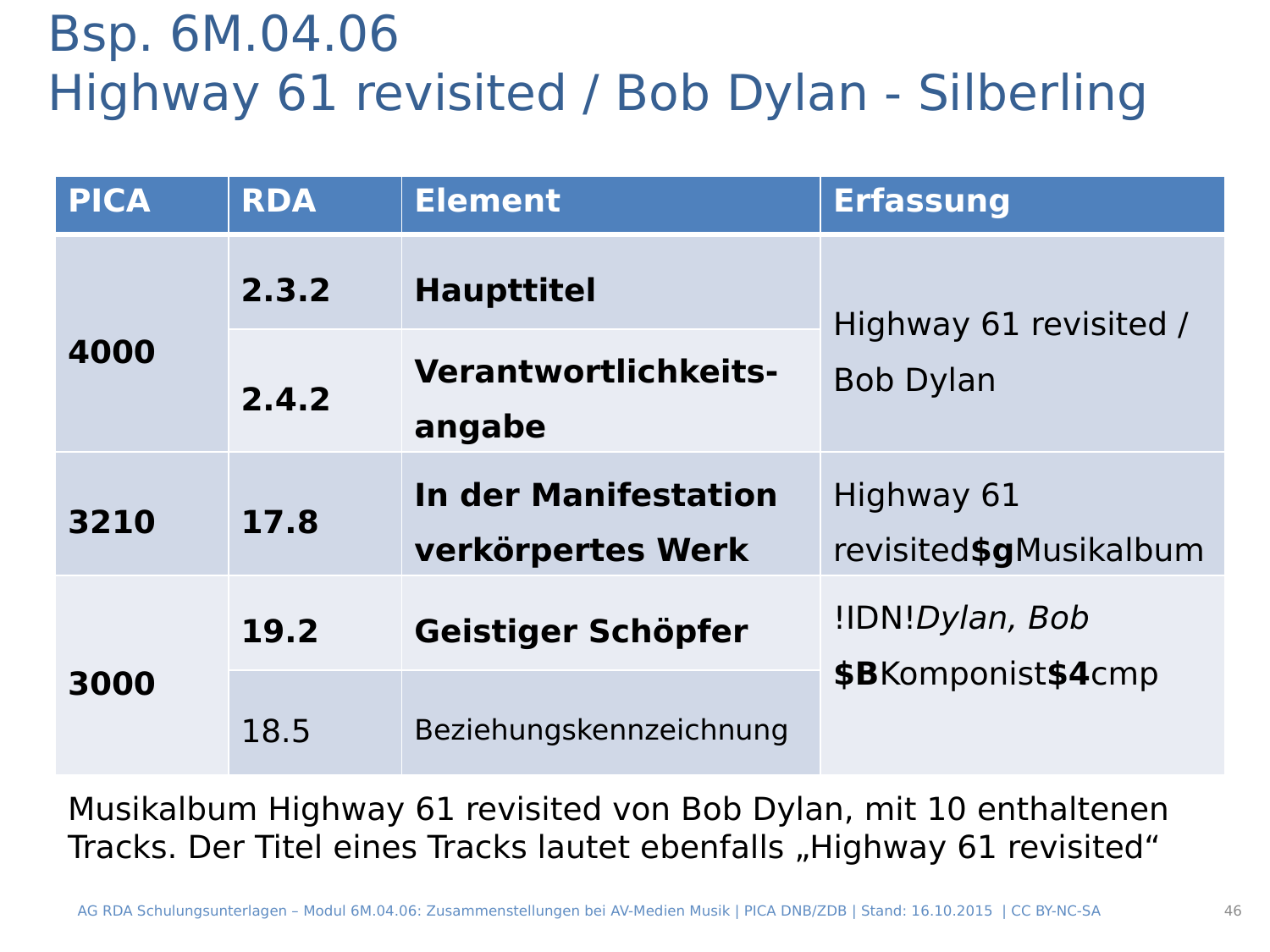

# Bsp. 6M.04.06 Highway 61 revisited / Bob Dylan - Silberling
| PICA | RDA | Element | Erfassung |
| --- | --- | --- | --- |
| 4000 | 2.3.2 | Haupttitel | Highway 61 revisited / Bob Dylan |
|  | 2.4.2 | Verantwortlichkeits-angabe |  |
| 3210 | 17.8 | In der Manifestation verkörpertes Werk | Highway 61 revisited$gMusikalbum |
| 3000 | 19.2 | Geistiger Schöpfer | !IDN!Dylan, Bob $BKomponist$4cmp |
|  | 18.5 | Beziehungskennzeichnung |  |
Musikalbum Highway 61 revisited von Bob Dylan, mit 10 enthaltenen Tracks. Der Titel eines Tracks lautet ebenfalls „Highway 61 revisited“
AG RDA Schulungsunterlagen – Modul 6M.04.06: Zusammenstellungen bei AV-Medien Musik | PICA DNB/ZDB | Stand: 16.10.2015  | CC BY-NC-SA
46